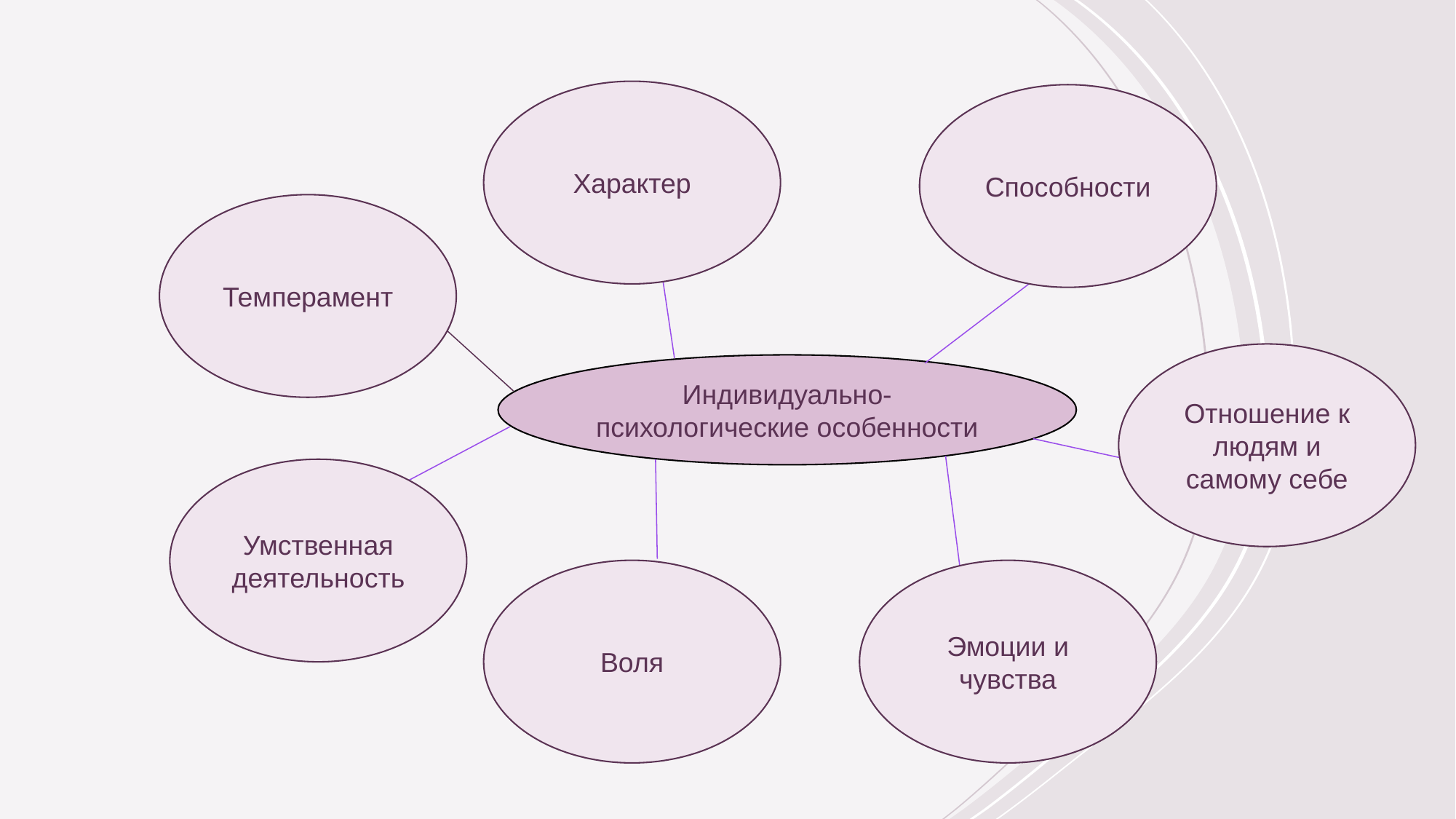

Характер
Способности
Темперамент
Отношение к людям и самому себе
Индивидуально-психологические особенности
Умственная деятельность
Воля
Эмоции и чувства